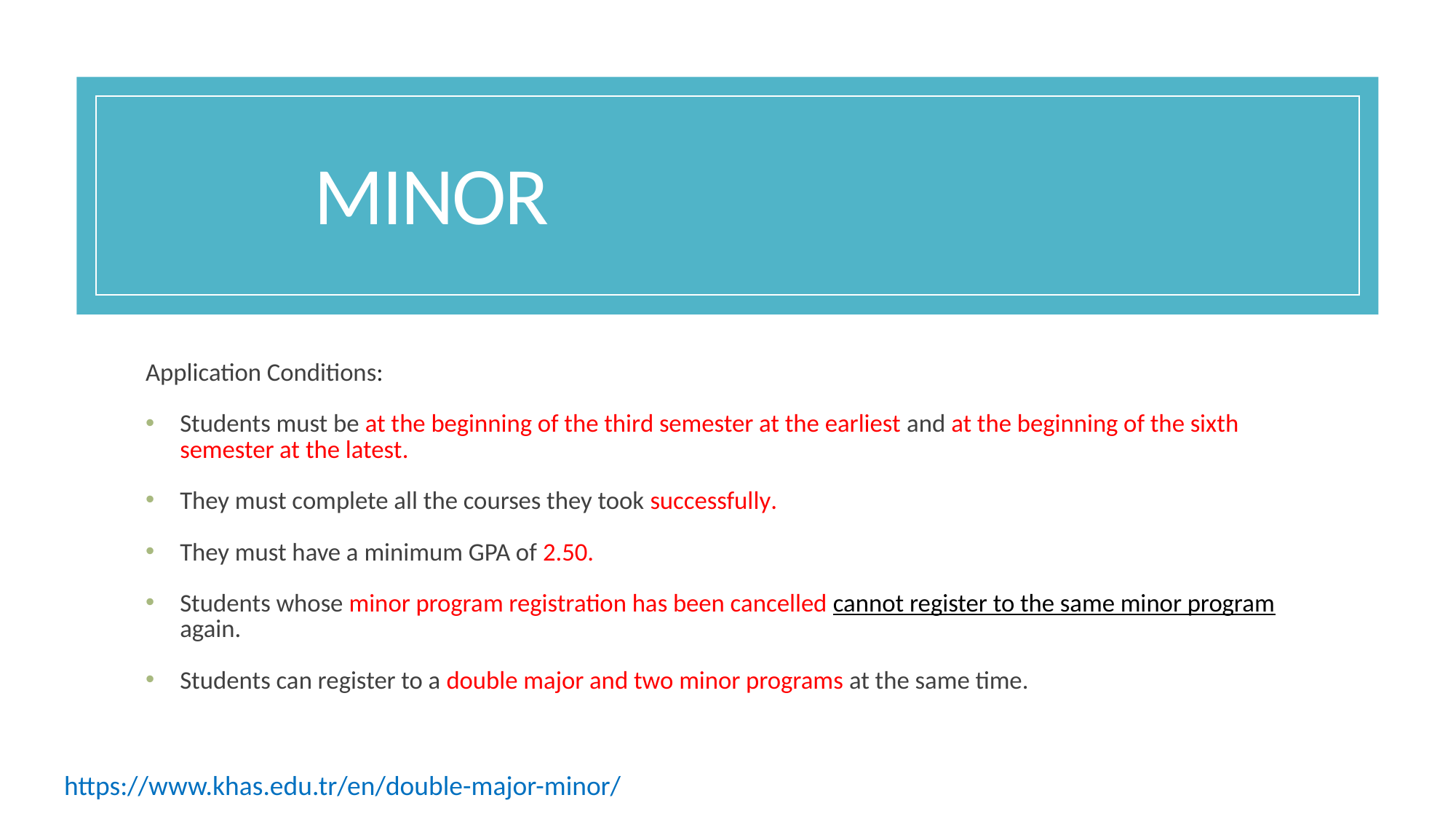

MINOR
Application Conditions:
Students must be at the beginning of the third semester at the earliest and at the beginning of the sixth semester at the latest.
They must complete all the courses they took successfully.
They must have a minimum GPA of 2.50.
Students whose minor program registration has been cancelled cannot register to the same minor program again.
Students can register to a double major and two minor programs at the same time.
https://www.khas.edu.tr/en/double-major-minor/